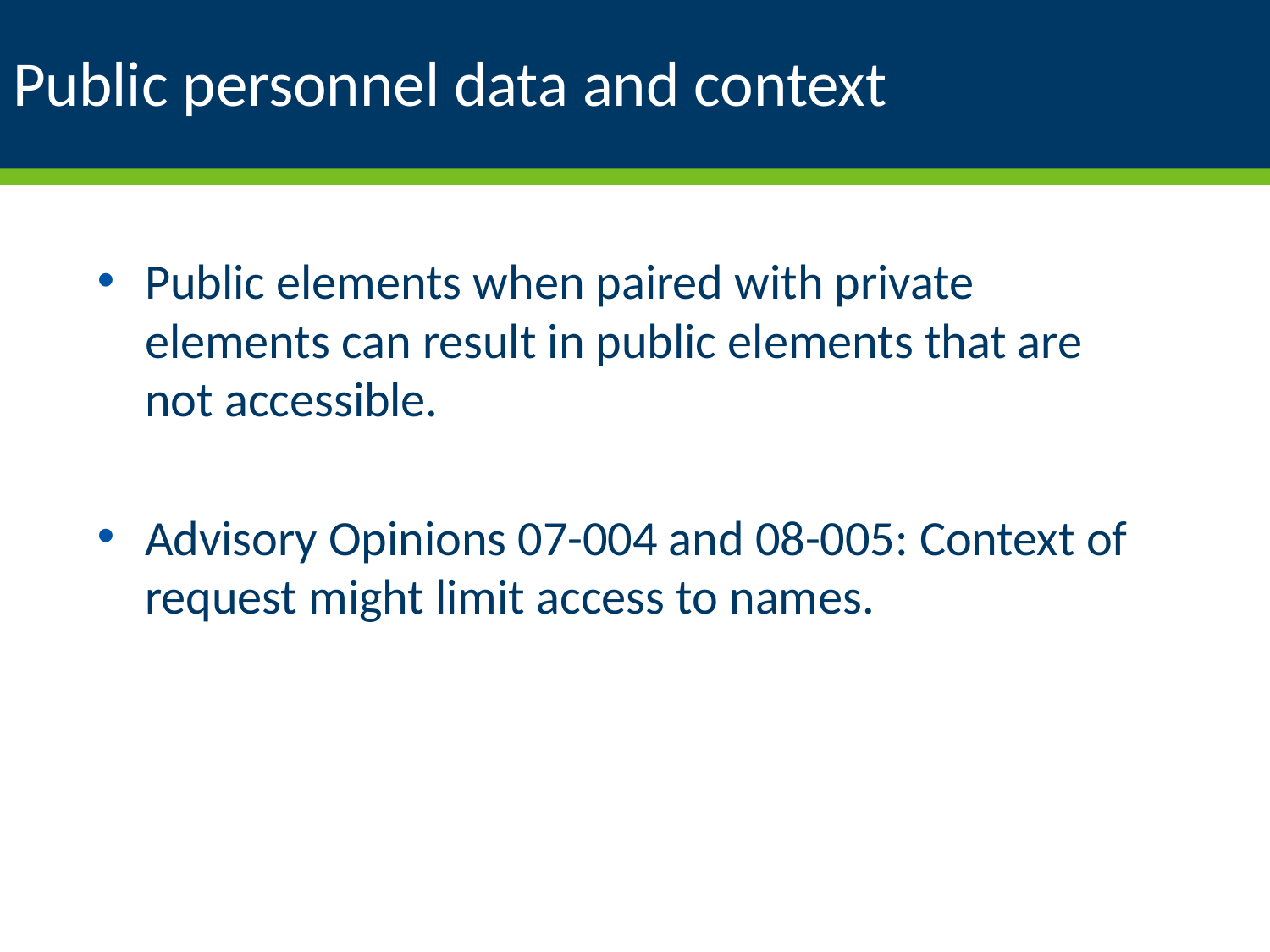

# Public personnel data and context
Public elements when paired with private elements can result in public elements that are not accessible.

Advisory Opinions 07-004 and 08-005: Context of request might limit access to names.